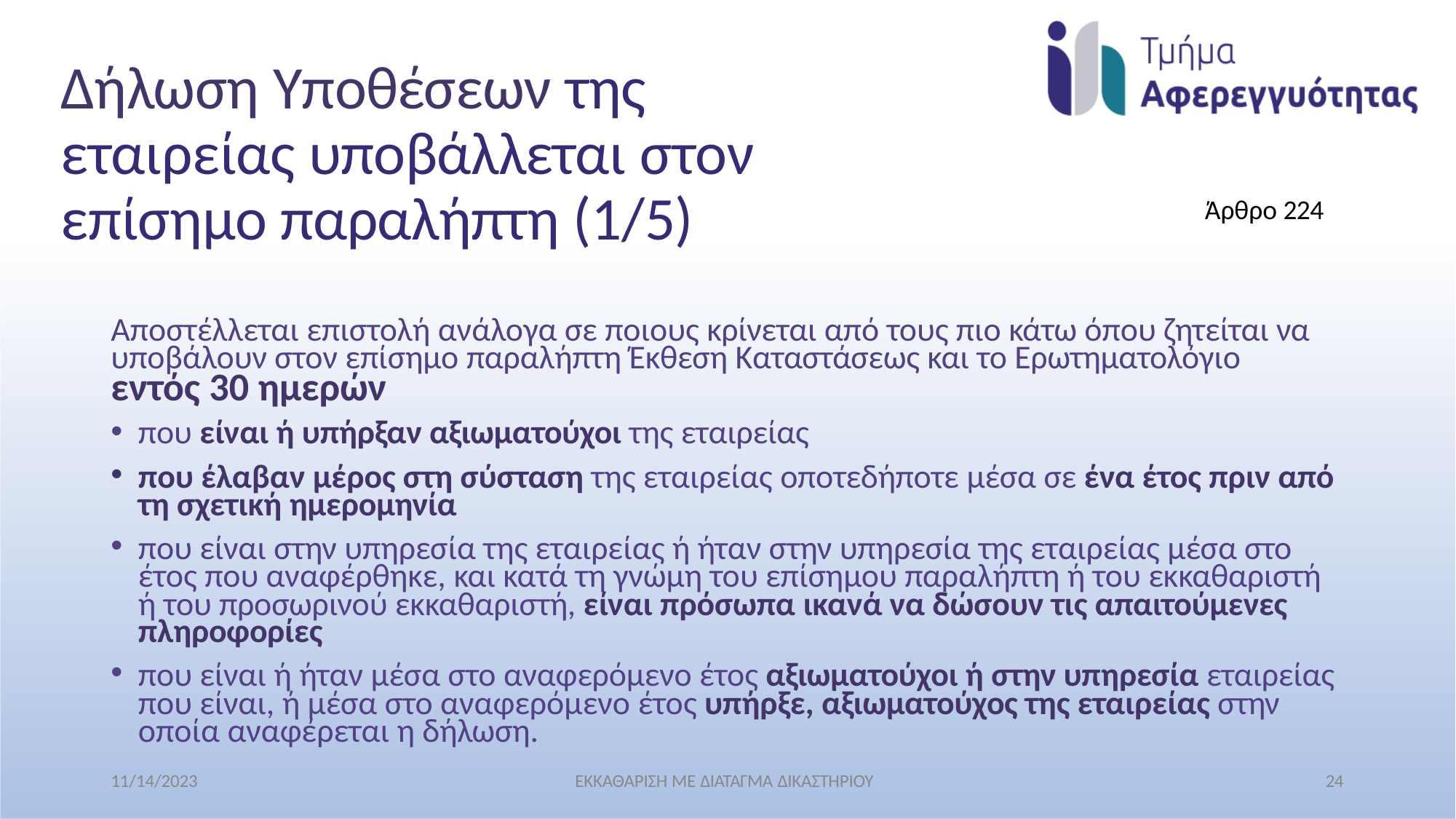

# Δήλωση Υποθέσεων της εταιρείας υποβάλλεται στον επίσημο παραλήπτη (1/5)
Άρθρο 224
Αποστέλλεται επιστολή ανάλογα σε ποιους κρίνεται από τους πιο κάτω όπου ζητείται να υποβάλουν στον επίσημο παραλήπτη Έκθεση Καταστάσεως και το Ερωτηματολόγιο εντός 30 ημερών
που είναι ή υπήρξαν αξιωματούχοι της εταιρείας
που έλαβαν μέρος στη σύσταση της εταιρείας οποτεδήποτε μέσα σε ένα έτος πριν από τη σχετική ημερομηνία
που είναι στην υπηρεσία της εταιρείας ή ήταν στην υπηρεσία της εταιρείας μέσα στο έτος που αναφέρθηκε, και κατά τη γνώμη του επίσημου παραλήπτη ή του εκκαθαριστή ή του προσωρινού εκκαθαριστή, είναι πρόσωπα ικανά να δώσουν τις απαιτούμενες
πληροφορίες
που είναι ή ήταν μέσα στο αναφερόμενο έτος αξιωματούχοι ή στην υπηρεσία εταιρείας που είναι, ή μέσα στο αναφερόμενο έτος υπήρξε, αξιωματούχος της εταιρείας στην οποία αναφέρεται η δήλωση.
11/14/2023
ΕΚΚΑΘΑΡΙΣΗ ΜΕ ΔΙΑΤΑΓΜΑ ΔΙΚΑΣΤΗΡΙΟΥ
24